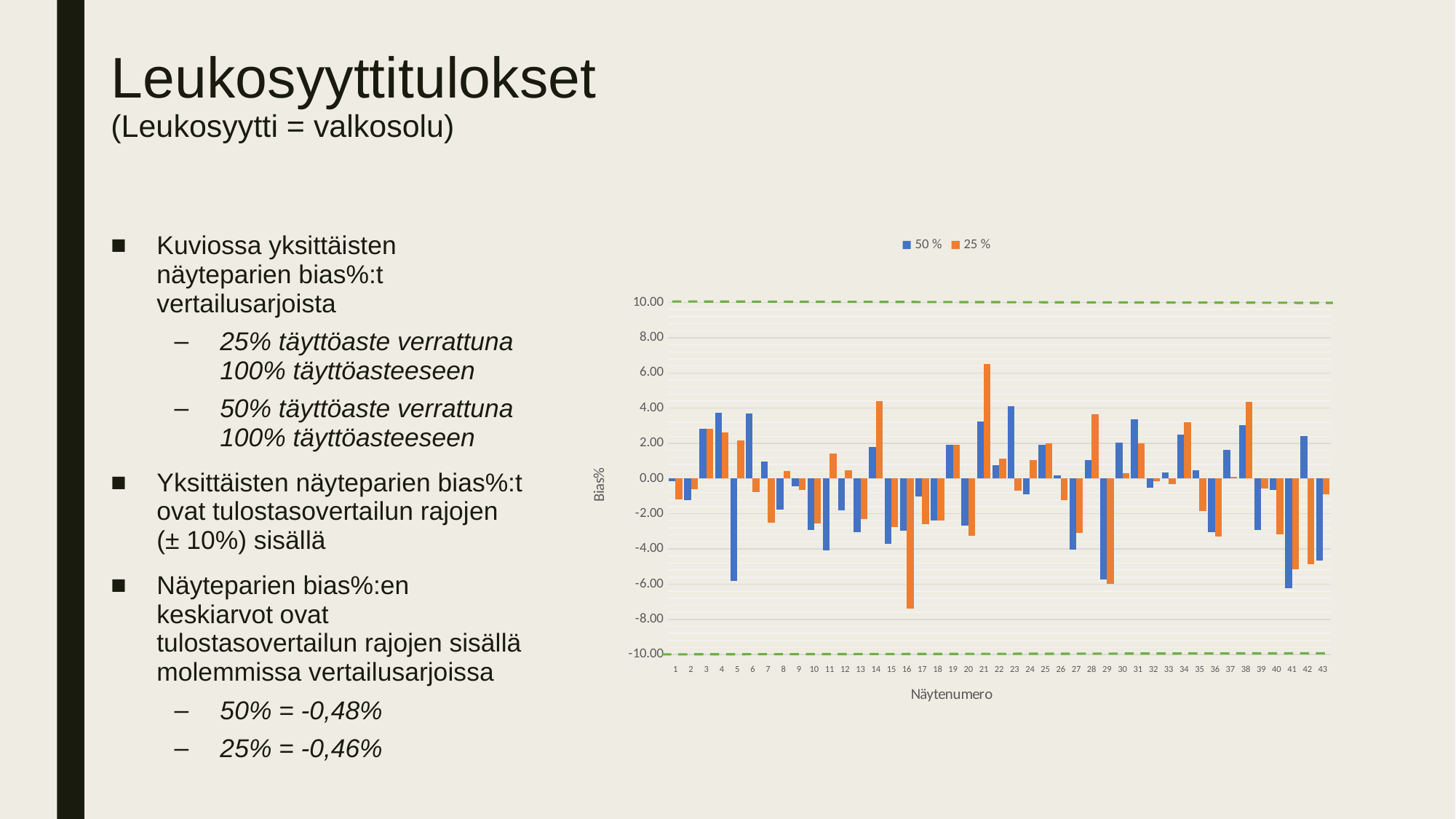

# Leukosyyttitulokset (Leukosyytti = valkosolu)
Kuviossa yksittäisten näyteparien bias%:t vertailusarjoista
25% täyttöaste verrattuna 100% täyttöasteeseen
50% täyttöaste verrattuna 100% täyttöasteeseen
Yksittäisten näyteparien bias%:t ovat tulostasovertailun rajojen (± 10%) sisällä
Näyteparien bias%:en keskiarvot ovat tulostasovertailun rajojen sisällä molemmissa vertailusarjoissa
50% = -0,48%
25% = -0,46%

### Chart

| Category | 50 % | 25 % |
|---|---|---|